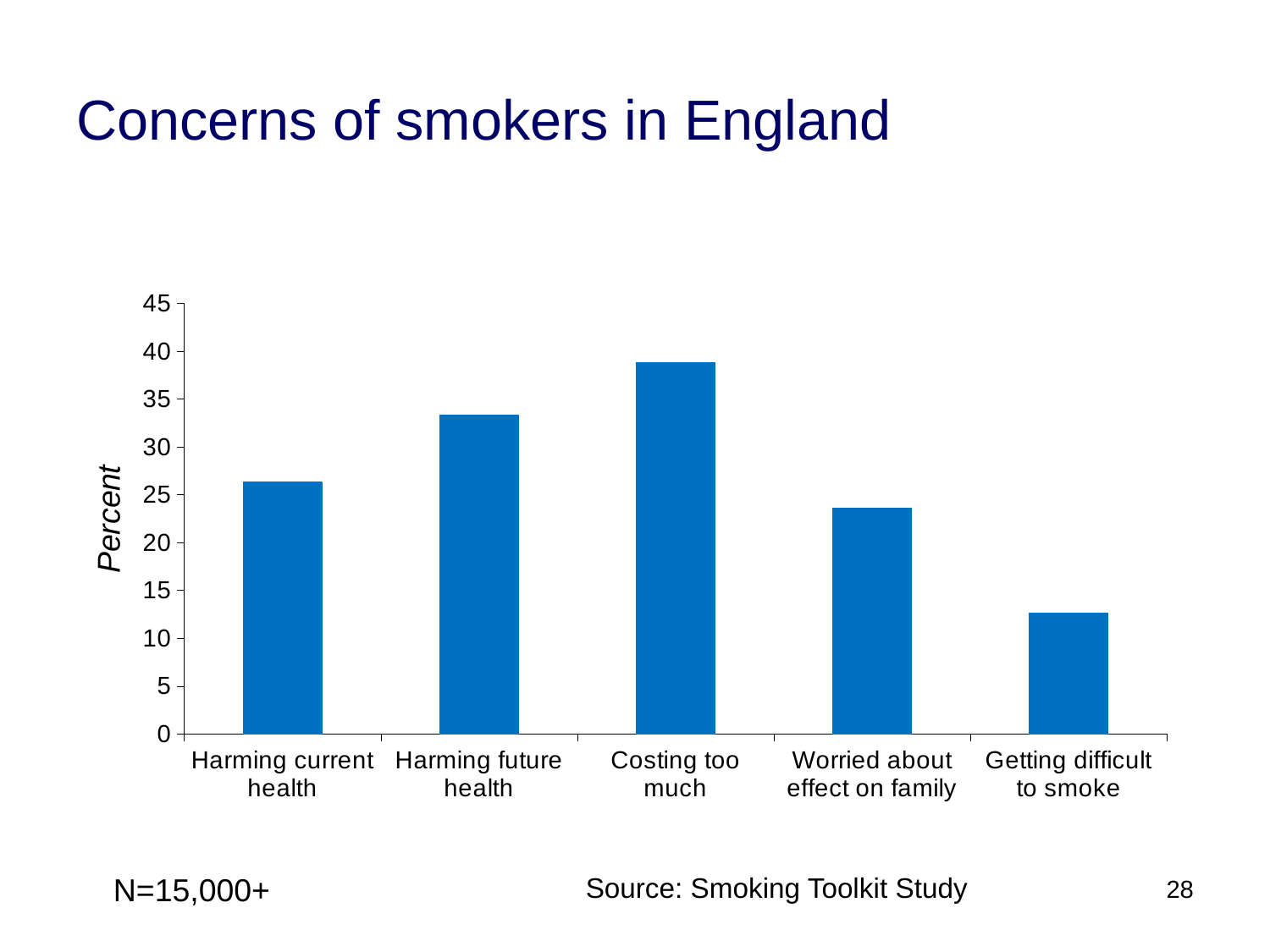

# Concerns of smokers in England

### Chart

| Category |  |
|---|---|
| Harming current health | 26.3 |
| Harming future health | 33.3 |
| Costing too much | 38.8 |
| Worried about effect on family | 23.6 |
| Getting difficult to smoke | 12.6 |
N=15,000+
Source: Smoking Toolkit Study
28